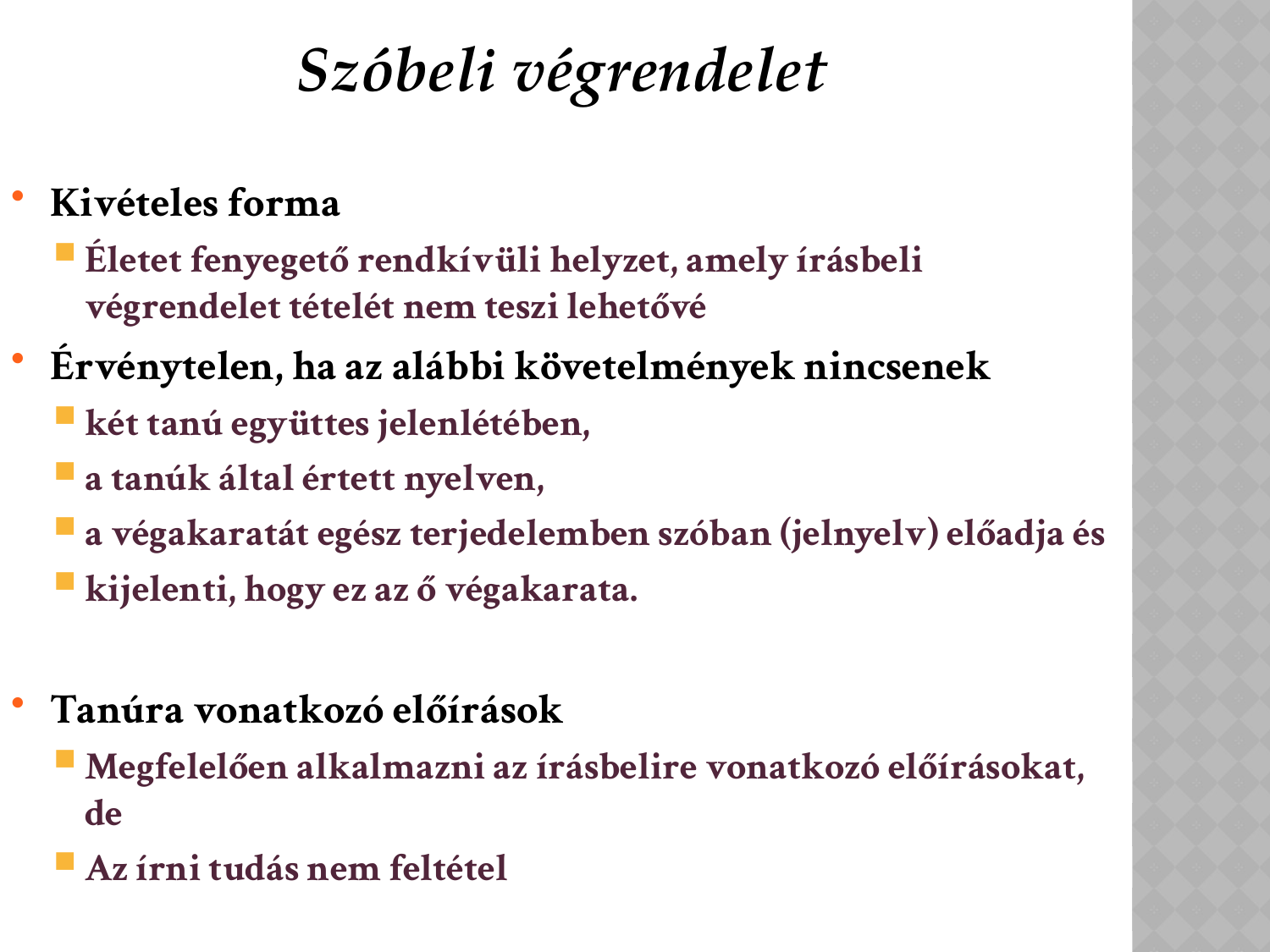

# Szóbeli végrendelet

Kivételes forma
Életet fenyegető rendkívüli helyzet, amely írásbeli végrendelet tételét nem teszi lehetővé
Érvénytelen, ha az alábbi követelmények nincsenek
két tanú együttes jelenlétében,
a tanúk által értett nyelven,
a végakaratát egész terjedelemben szóban (jelnyelv) előadja és
kijelenti, hogy ez az ő végakarata.

Tanúra vonatkozó előírások
Megfelelően alkalmazni az írásbelire vonatkozó előírásokat, de
Az írni tudás nem feltétel